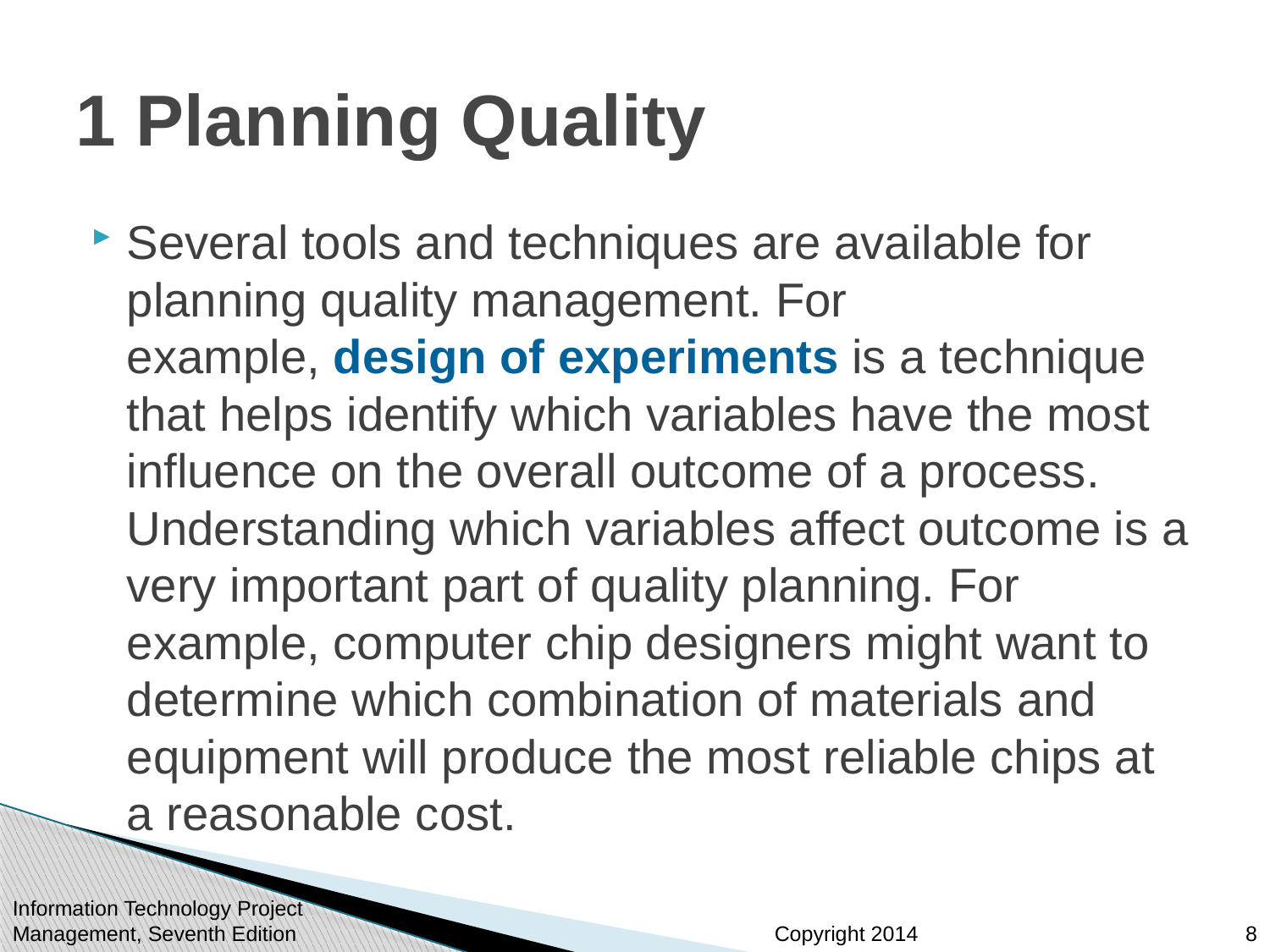

# 1 Planning Quality
Several tools and techniques are available for planning quality management. For example, design of experiments is a technique that helps identify which variables have the most influence on the overall outcome of a process. Understanding which variables affect outcome is a very important part of quality planning. For example, computer chip designers might want to determine which combination of materials and equipment will produce the most reliable chips at a reasonable cost.
Information Technology Project Management, Seventh Edition
8